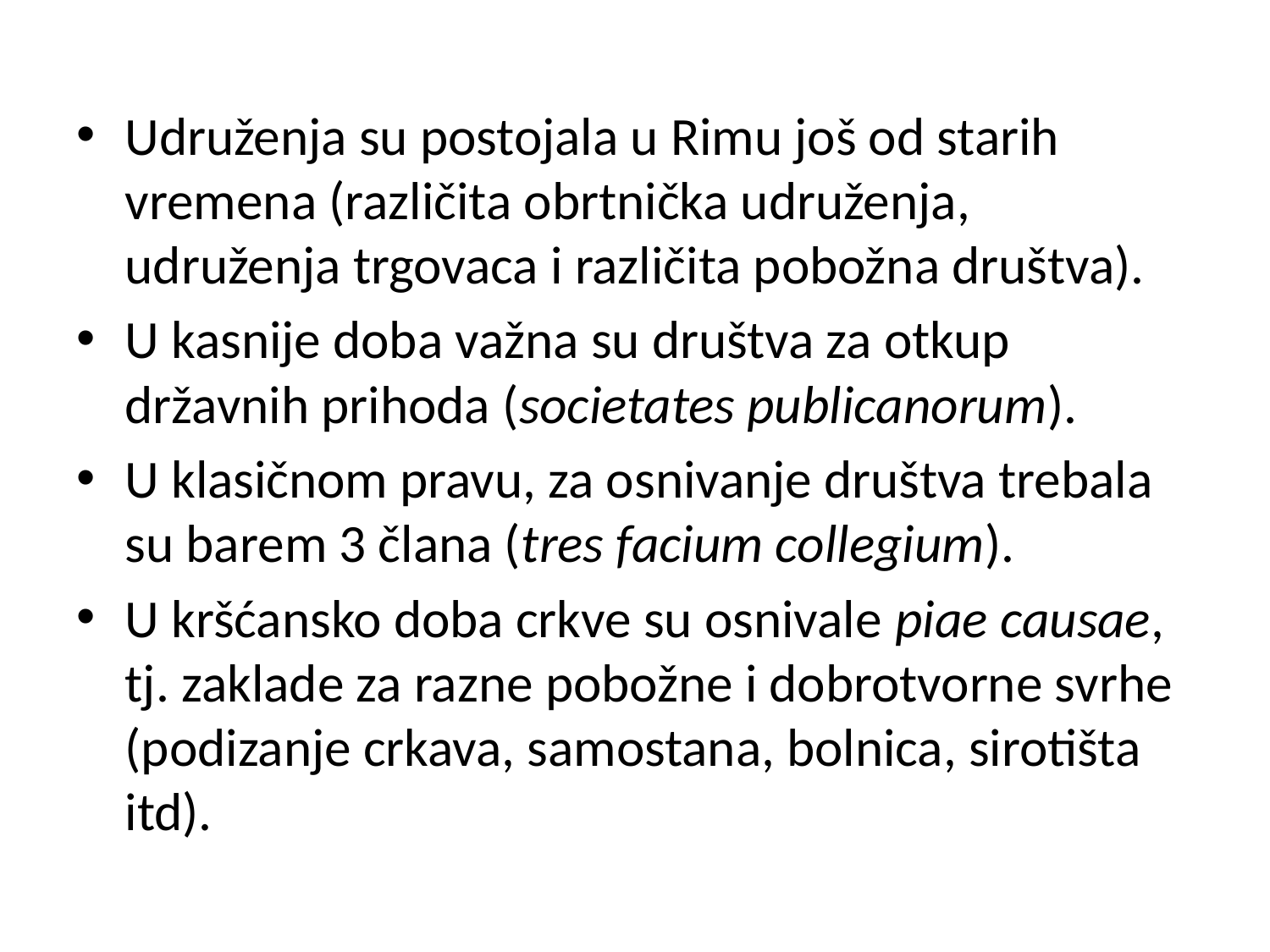

Udruženja su postojala u Rimu još od starih vremena (različita obrtnička udruženja, udruženja trgovaca i različita pobožna društva).
U kasnije doba važna su društva za otkup državnih prihoda (societates publicanorum).
U klasičnom pravu, za osnivanje društva trebala su barem 3 člana (tres facium collegium).
U kršćansko doba crkve su osnivale piae causae, tj. zaklade za razne pobožne i dobrotvorne svrhe (podizanje crkava, samostana, bolnica, sirotišta itd).